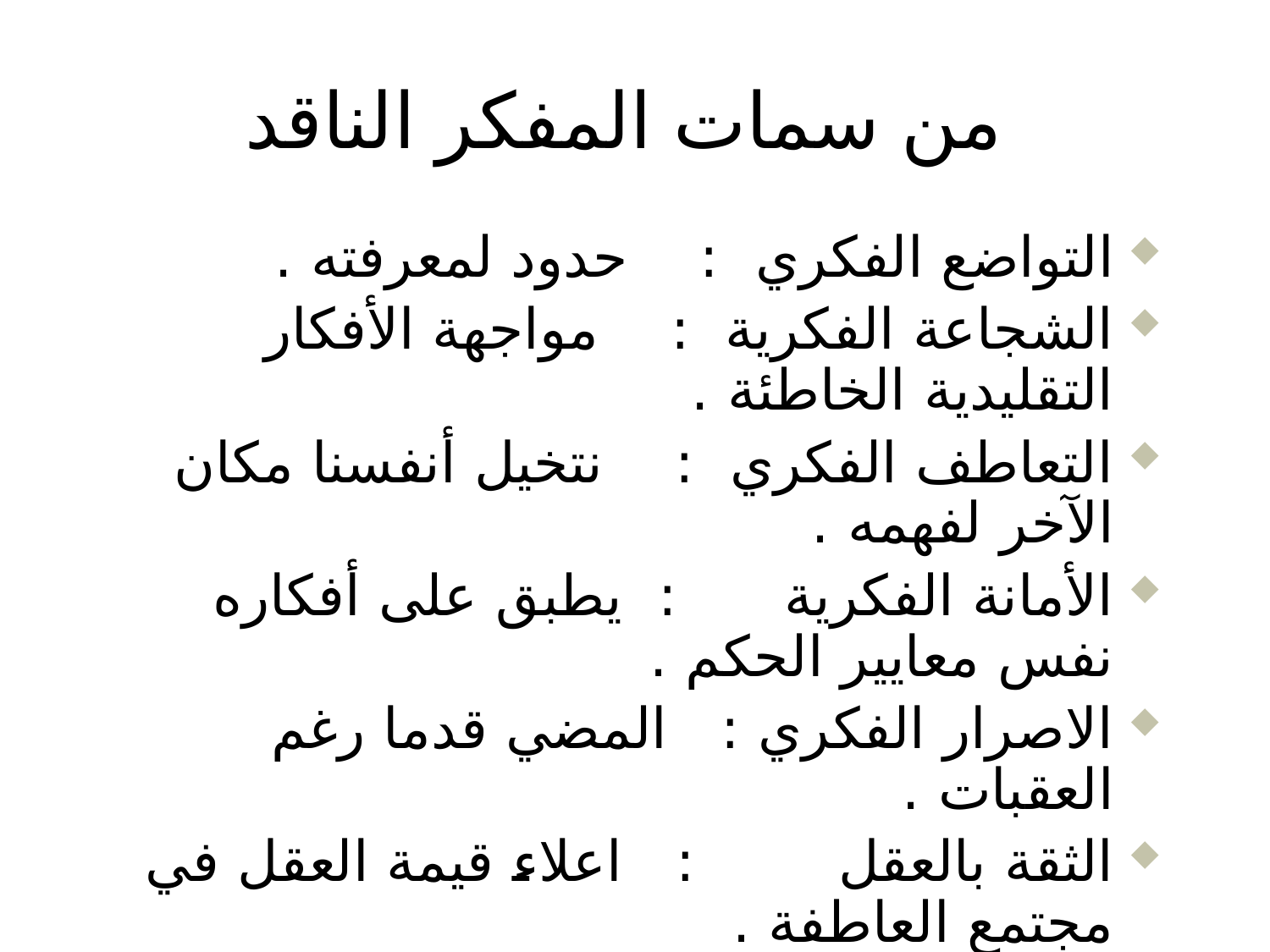

# من سمات المفكر الناقد
التواضع الفكري  :    حدود لمعرفته .
الشجاعة الفكرية  :    مواجهة الأفكار التقليدية الخاطئة .
التعاطف الفكري  :    نتخيل أنفسنا مكان الآخر لفهمه .
الأمانة الفكرية      :  يطبق على أفكاره نفس معايير الحكم .
الاصرار الفكري :   المضي قدما رغم العقبات .
الثقة بالعقل        :   اعلاء قيمة العقل في مجتمع العاطفة .
الاستقلال الفكري :  الدافع الداخلي للبحث وقبو الفكرة دون ضغط                         بل بعد قناعة .
7